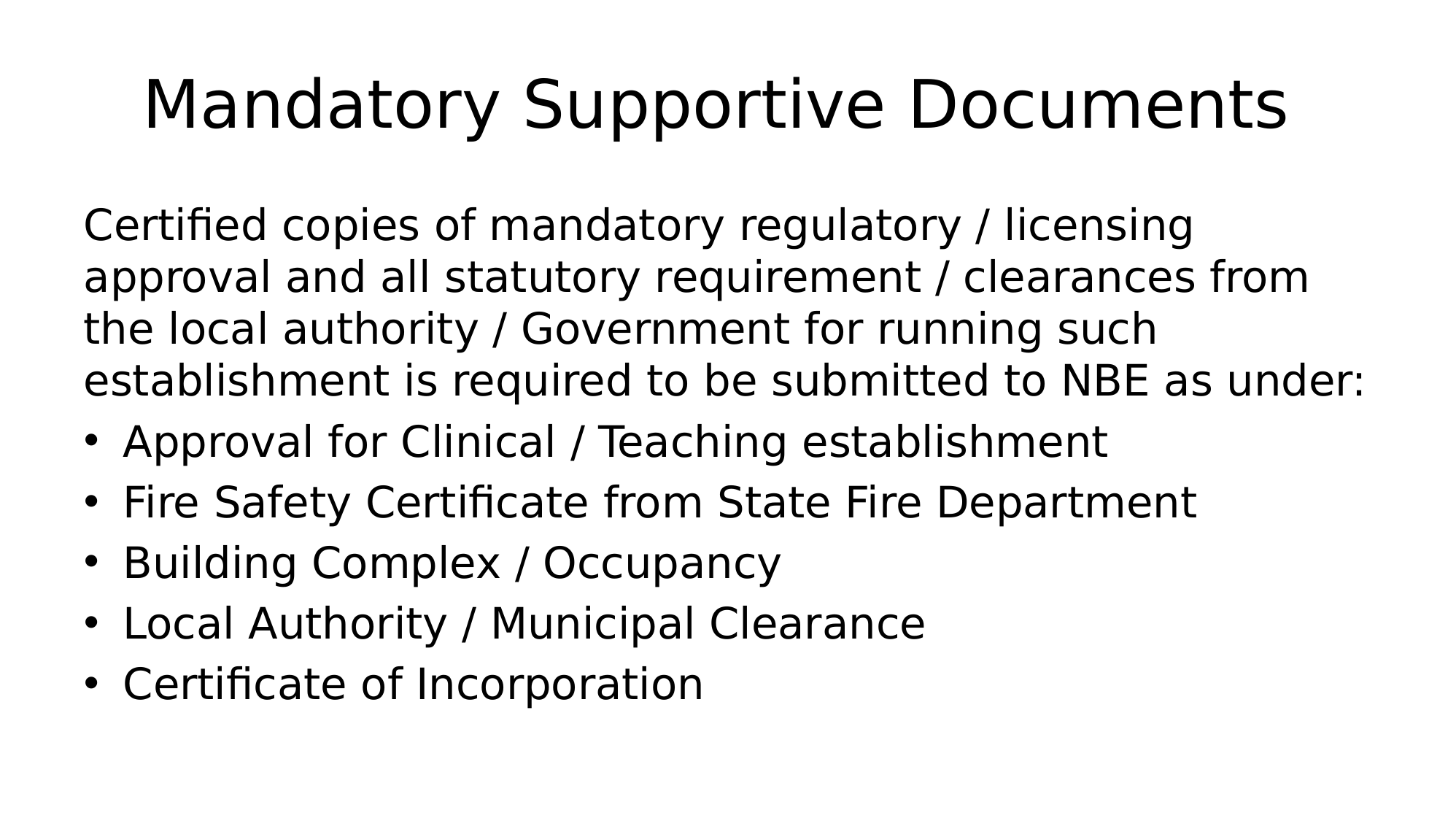

# Mandatory Supportive Documents
Certified copies of mandatory regulatory / licensing approval and all statutory requirement / clearances from the local authority / Government for running such establishment is required to be submitted to NBE as under:
Approval for Clinical / Teaching establishment
Fire Safety Certificate from State Fire Department
Building Complex / Occupancy
Local Authority / Municipal Clearance
Certificate of Incorporation